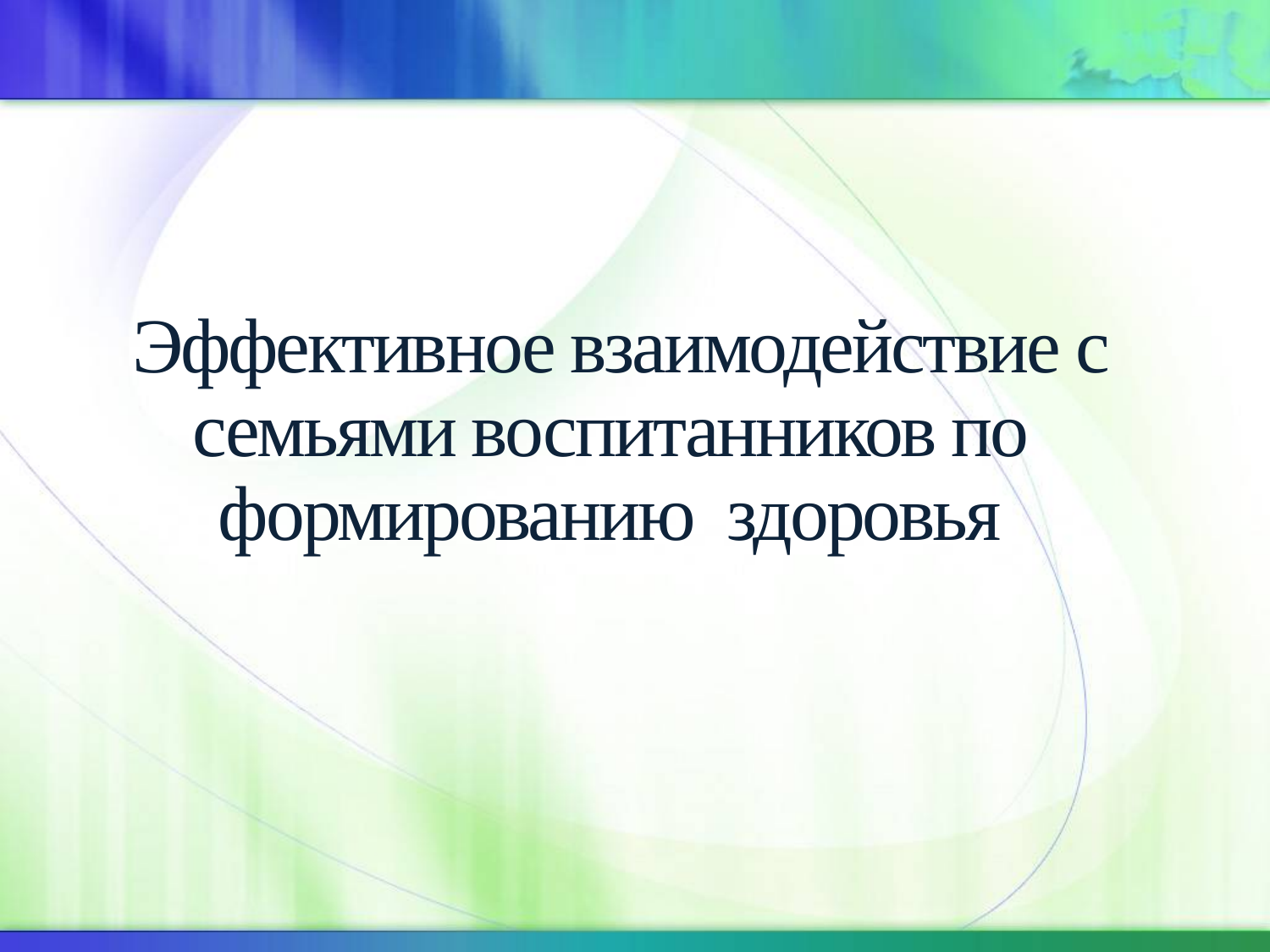

Эффективное взаимодействие с семьями воспитанников по формированию  здоровья